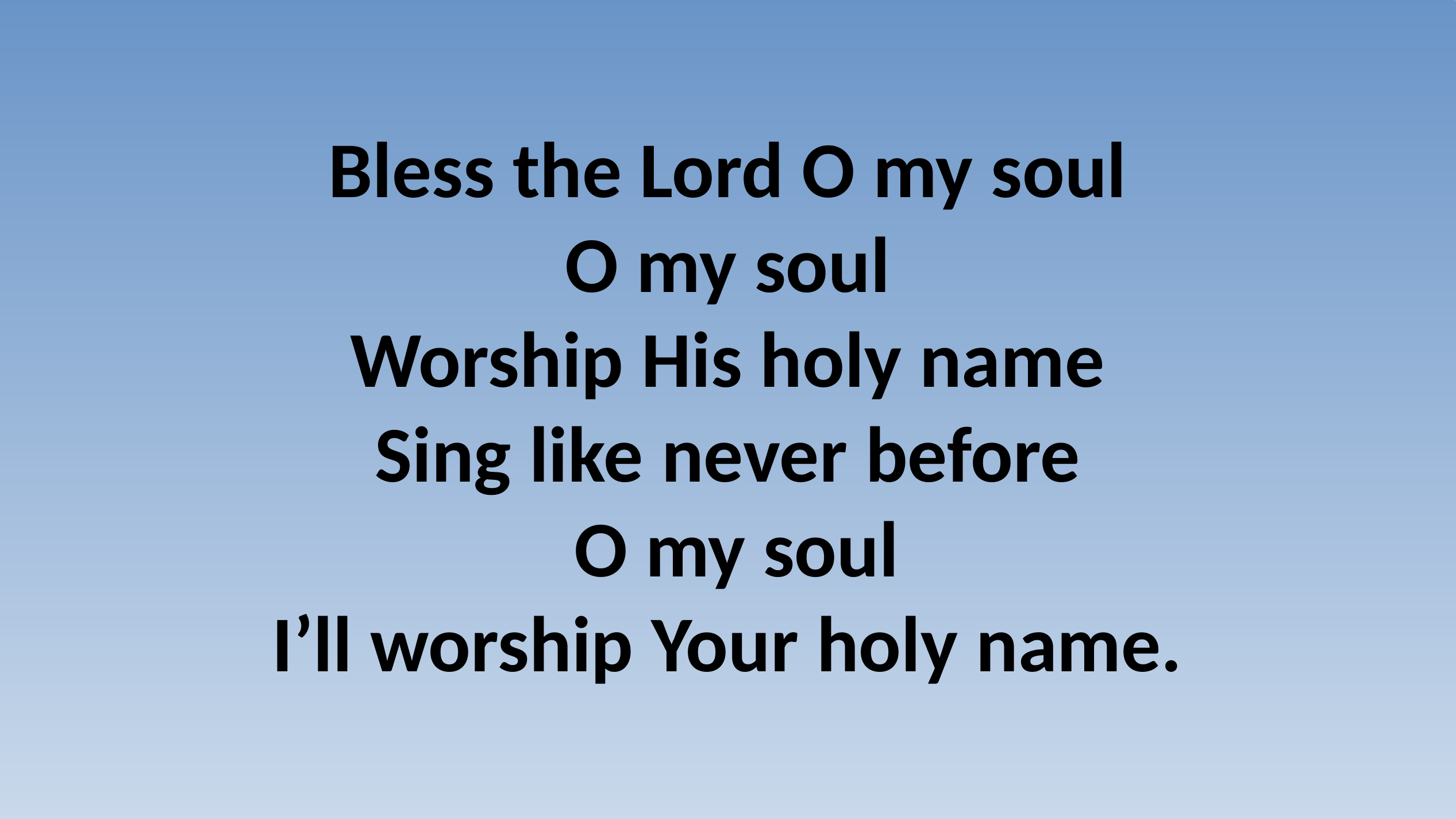

# Bless the Lord O my soul O my soul Worship His holy name Sing like never before O my soul I’ll worship Your holy name.